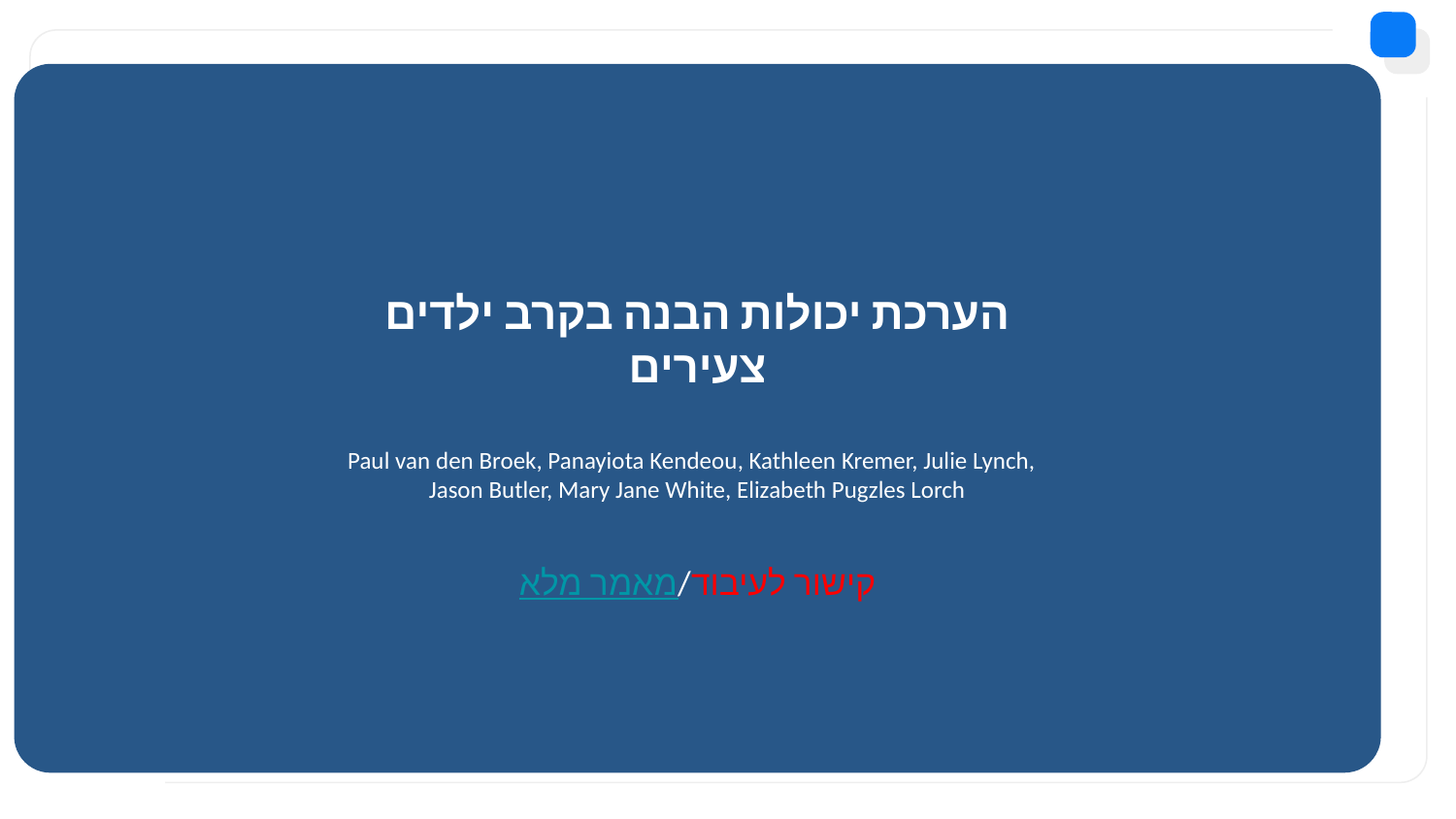

הערכת יכולות הבנה בקרב ילדים צעירים

Paul van den Broek, Panayiota Kendeou, Kathleen Kremer, Julie Lynch,
Jason Butler, Mary Jane White, Elizabeth Pugzles Lorch

קישור לעיבוד/מאמר מלא